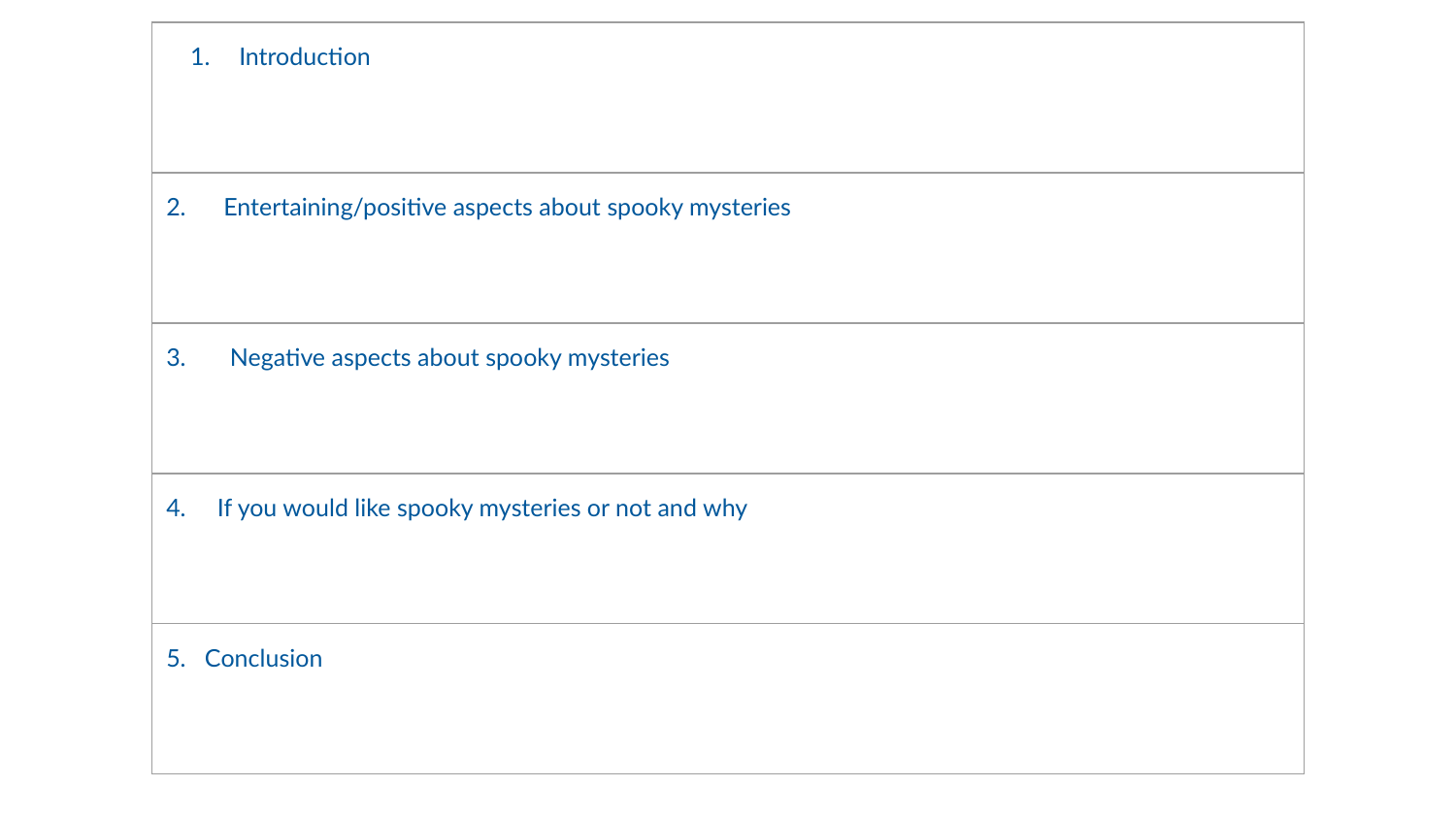

| Introduction |
| --- |
| 2. Entertaining/positive aspects about spooky mysteries |
| 3. Negative aspects about spooky mysteries |
| 4. If you would like spooky mysteries or not and why |
| 5. Conclusion |